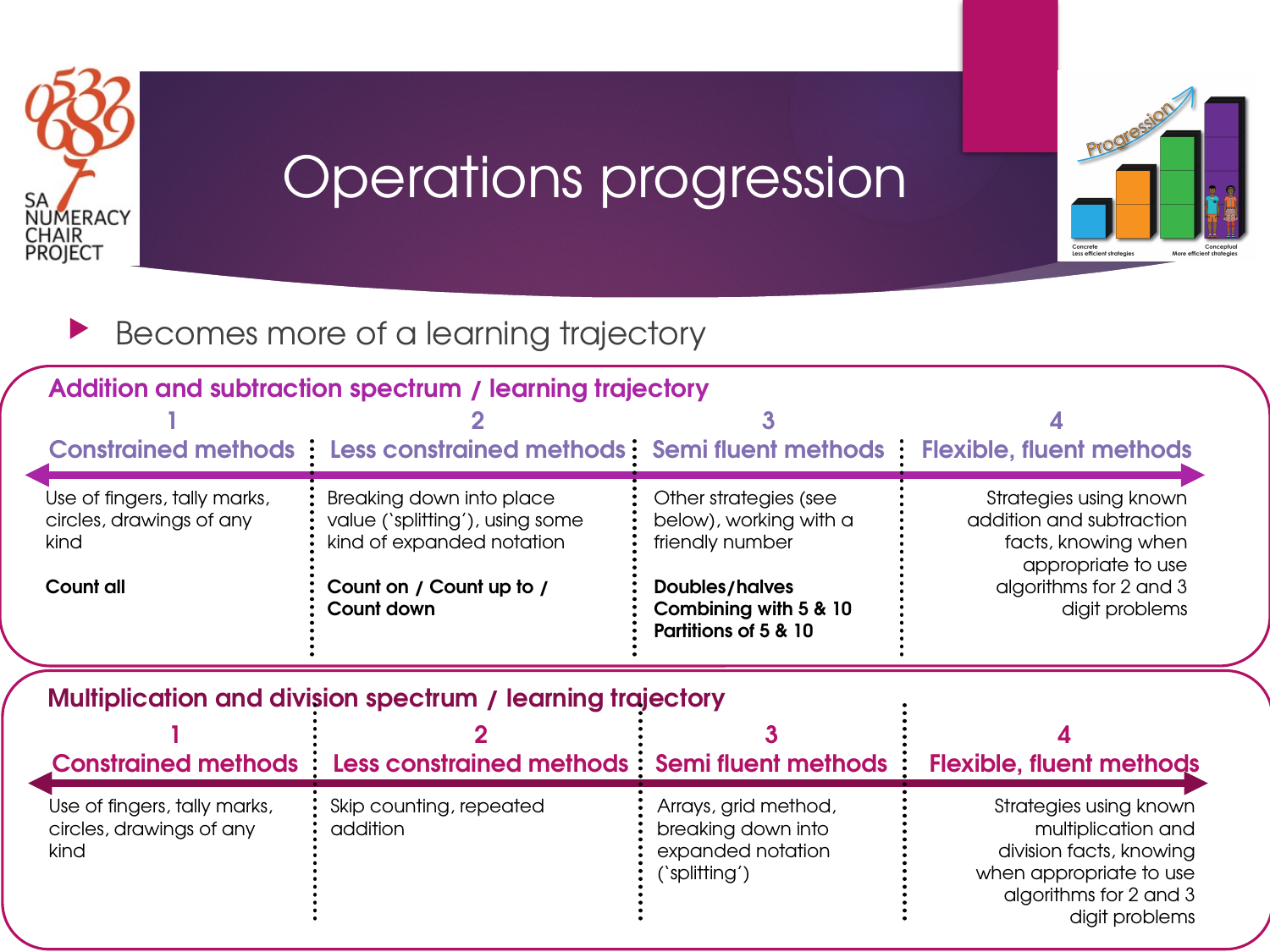

# Operations progression
Becomes more of a learning trajectory

Addition and subtraction spectrum / learning trajectory
1
Constrained methods
2
Less constrained methods
3
Semi fluent methods
4
Flexible, fluent methods
Use of fingers, tally marks, circles, drawings of any kind

Count all
Breaking down into place value (‘splitting’), using some kind of expanded notation

Count on / Count up to / Count down
Other strategies (see below), working with a friendly number

Doubles/halves
Combining with 5 & 10
Partitions of 5 & 10
Strategies using known addition and subtraction facts, knowing when appropriate to use algorithms for 2 and 3 digit problems

Multiplication and division spectrum / learning trajectory
1
Constrained methods
2
Less constrained methods
3
Semi fluent methods
4
Flexible, fluent methods
Use of fingers, tally marks, circles, drawings of any kind
Skip counting, repeated addition
Arrays, grid method, breaking down into expanded notation (‘splitting’)
Strategies using known multiplication and division facts, knowing when appropriate to use algorithms for 2 and 3 digit problems